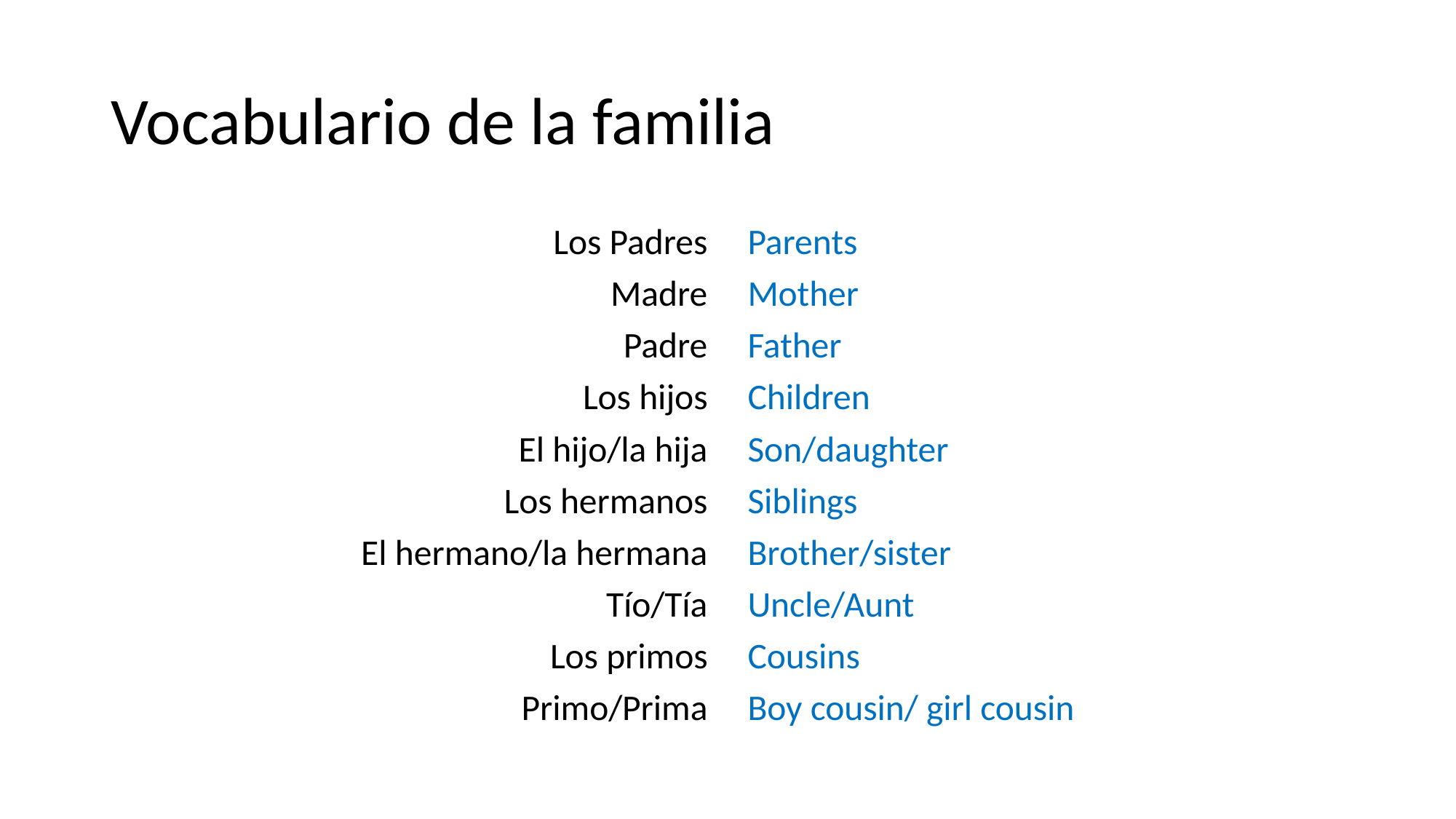

# Vocabulario de la familia
Los Padres
Madre
Padre
Los hijos
El hijo/la hija
Los hermanos
El hermano/la hermana
Tío/Tía
Los primos
Primo/Prima
Parents
Mother
Father
Children
Son/daughter
Siblings
Brother/sister
Uncle/Aunt
Cousins
Boy cousin/ girl cousin